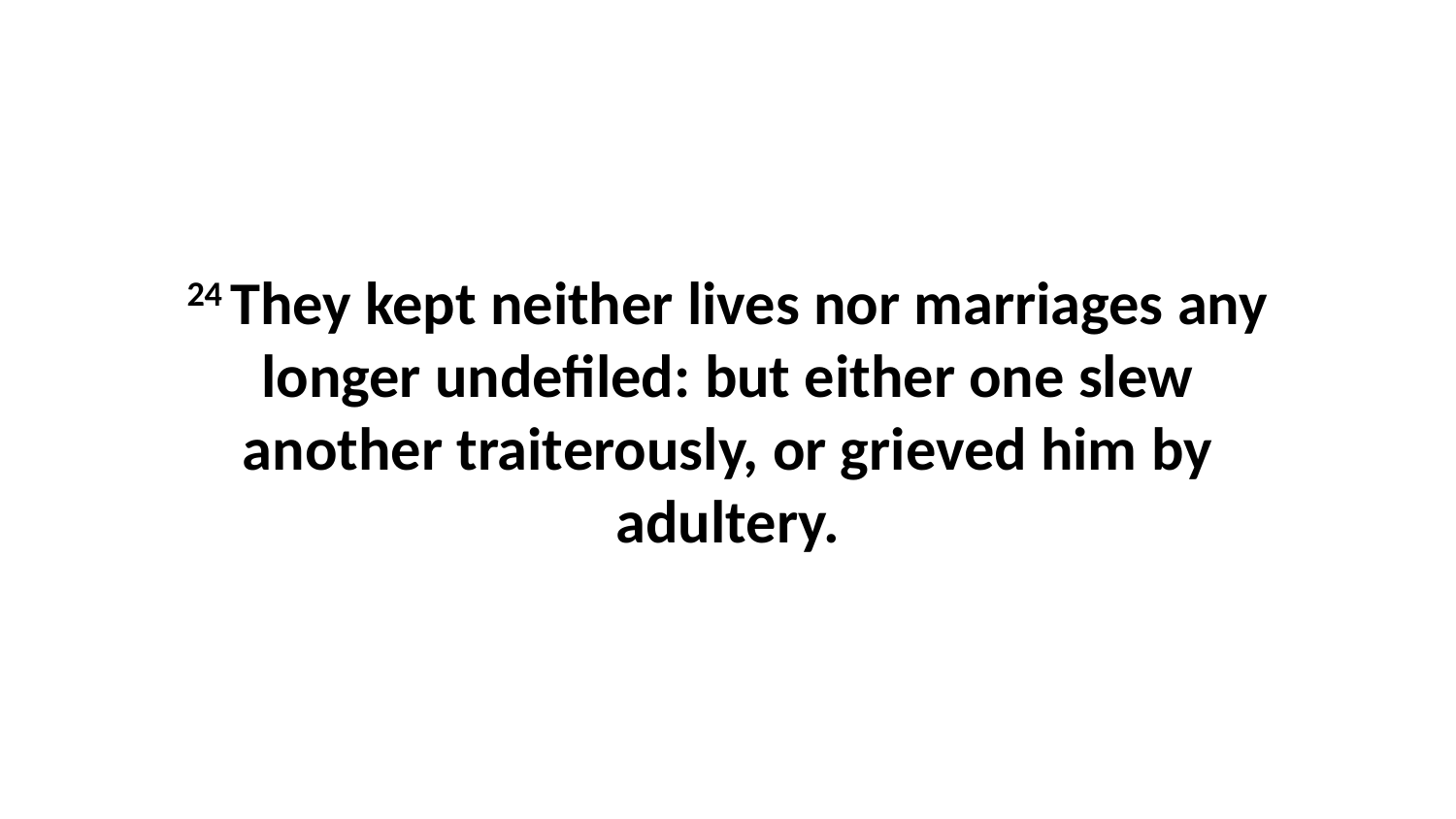

24 They kept neither lives nor marriages any longer undefiled: but either one slew another traiterously, or grieved him by adultery.